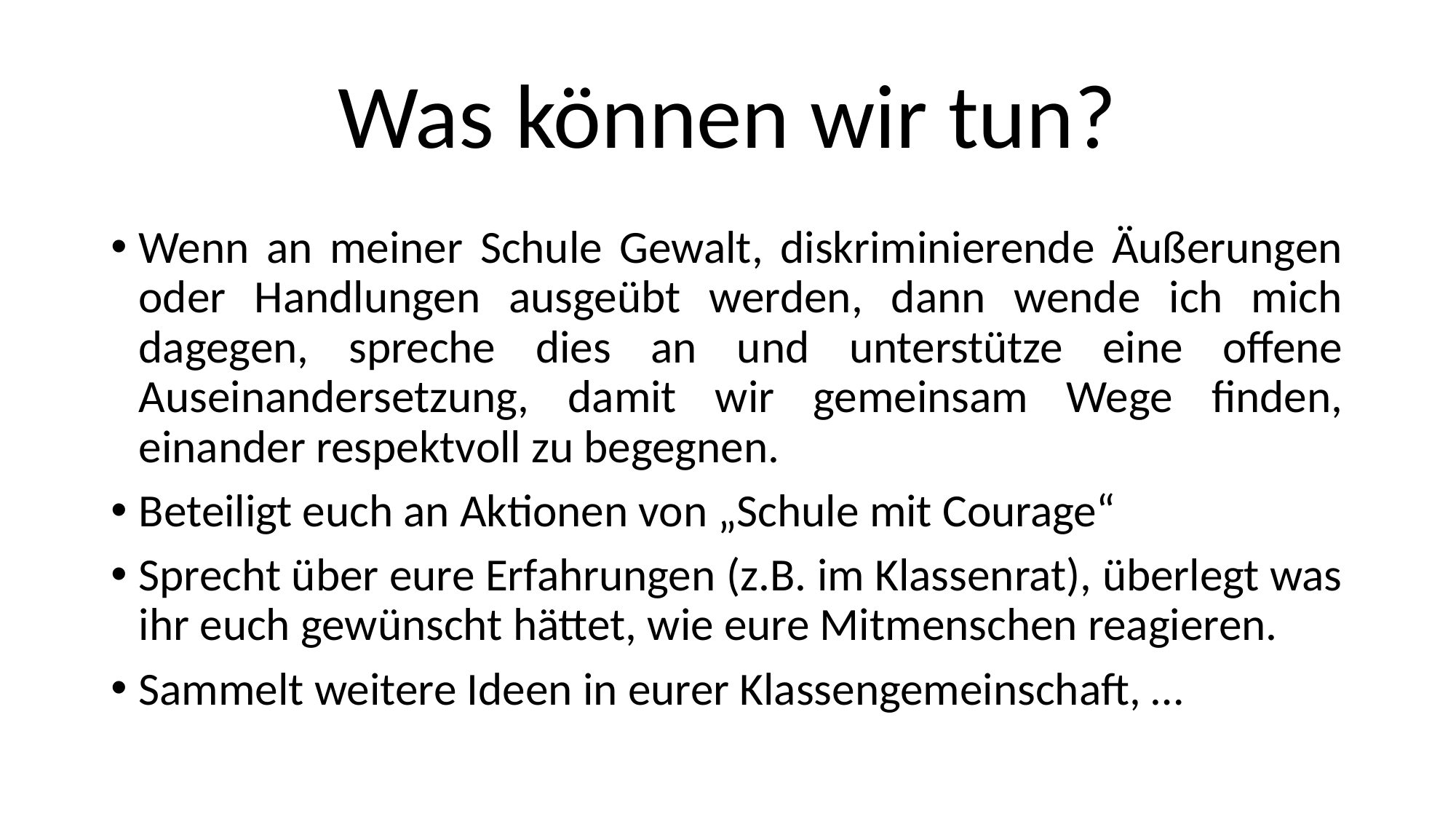

# Was können wir tun?
Wenn an meiner Schule Gewalt, diskriminierende Äußerungen oder Handlungen ausgeübt werden, dann wende ich mich dagegen, spreche dies an und unterstütze eine offene Auseinandersetzung, damit wir gemeinsam Wege finden, einander respektvoll zu begegnen.
Beteiligt euch an Aktionen von „Schule mit Courage“
Sprecht über eure Erfahrungen (z.B. im Klassenrat), überlegt was ihr euch gewünscht hättet, wie eure Mitmenschen reagieren.
Sammelt weitere Ideen in eurer Klassengemeinschaft, …